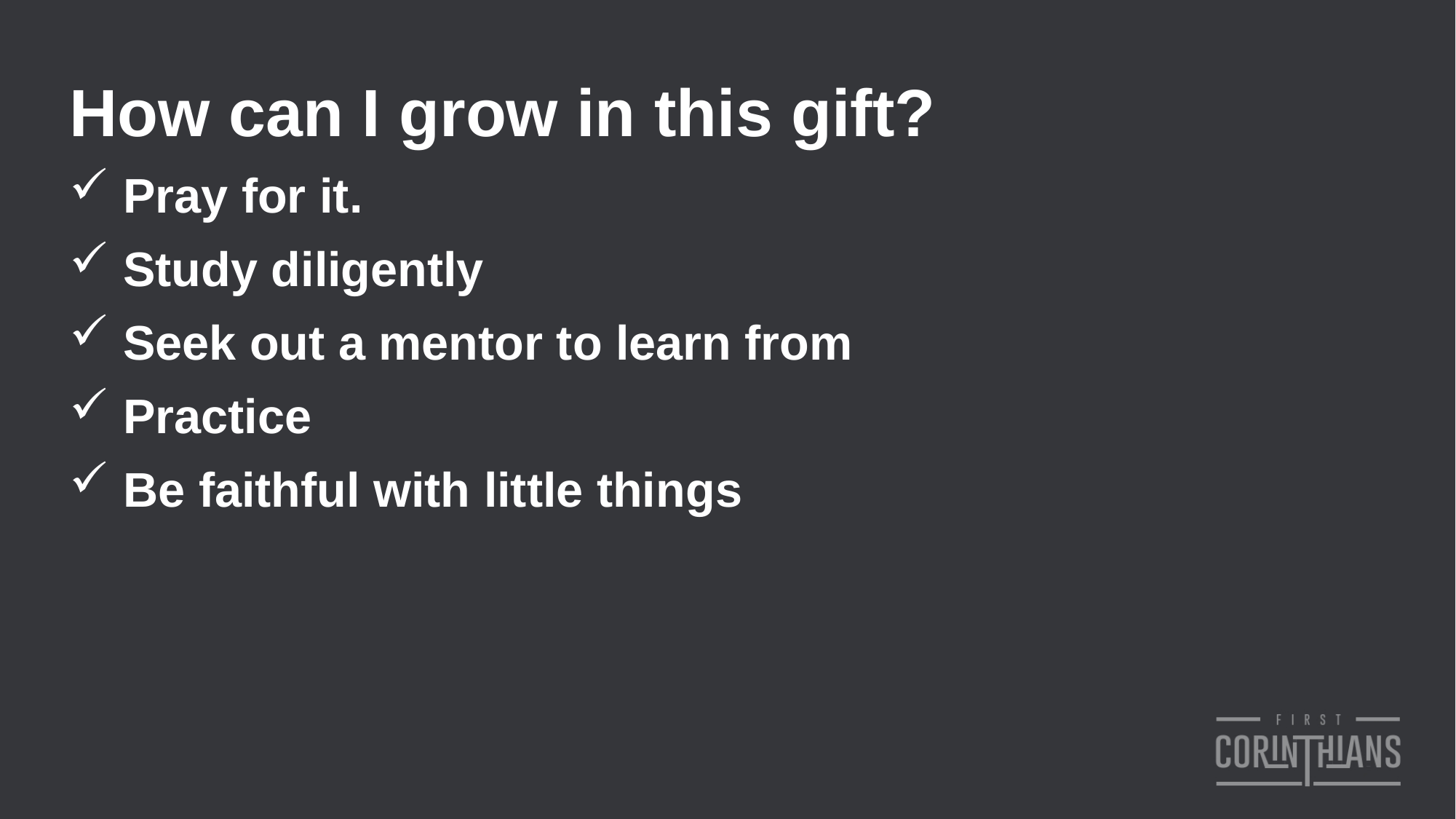

How can I grow in this gift?
 Pray for it.
 Study diligently
 Seek out a mentor to learn from
 Practice
 Be faithful with little things